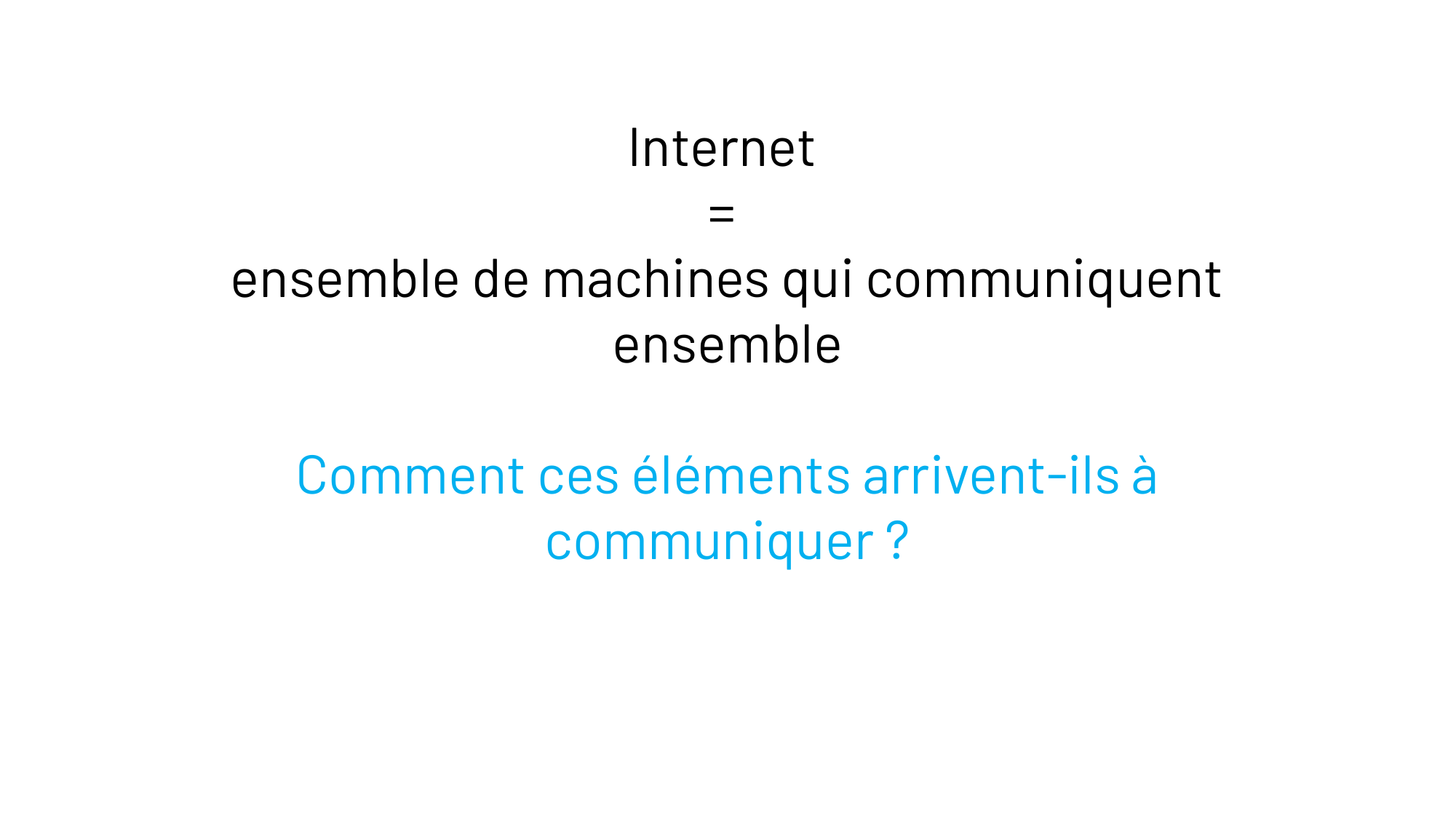

Internet
=
ensemble de machines qui communiquent ensemble

Comment ces éléments arrivent-ils à communiquer ?